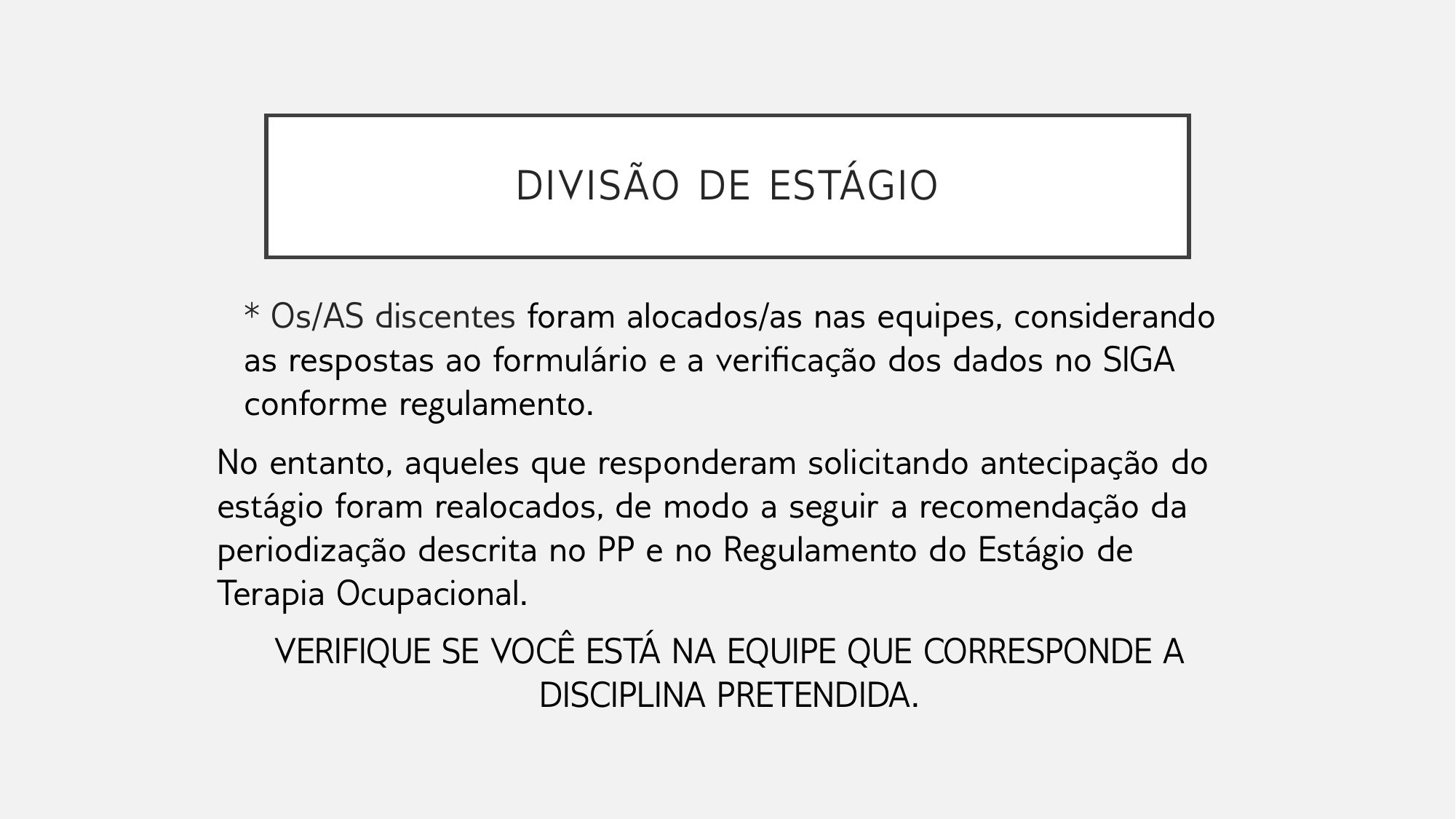

# Divisão de estágio
* Os/AS discentes foram alocados/as nas equipes, considerando as respostas ao formulário e a verificação dos dados no SIGA conforme regulamento.
No entanto, aqueles que responderam solicitando antecipação do estágio foram realocados, de modo a seguir a recomendação da periodização descrita no PP e no Regulamento do Estágio de Terapia Ocupacional.
VERIFIQUE SE VOCÊ ESTÁ NA EQUIPE QUE CORRESPONDE A DISCIPLINA PRETENDIDA.